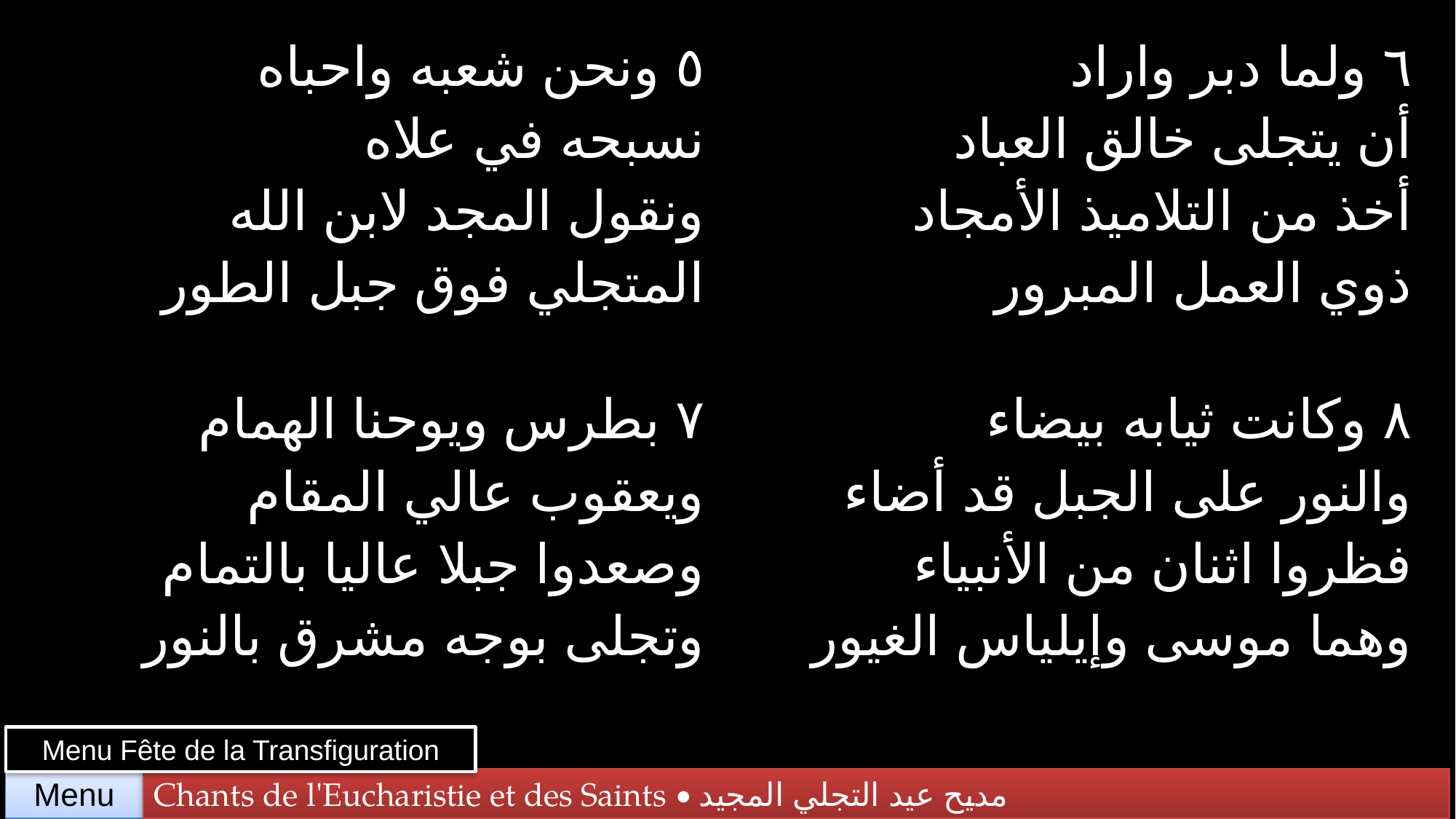

| ٥ ونحن شعبه واحباه نسبحه في علاه ونقول المجد لابن الله المتجلي فوق جبل الطور | ٦ ولما دبر واراد أن يتجلى خالق العباد أخذ من التلاميذ الأمجاد ذوي العمل المبرور |
| --- | --- |
| ٧ بطرس ويوحنا الهمام ويعقوب عالي المقام وصعدوا جبلا عاليا بالتمام وتجلى بوجه مشرق بالنور | ٨ وكانت ثيابه بيضاء والنور على الجبل قد أضاء فظروا اثنان من الأنبياء وهما موسى وإيلياس الغيور |

Menu Fête de la Transfiguration
Chants de l'Eucharistie et des Saints • مديح عيد التجلي المجيد
Menu